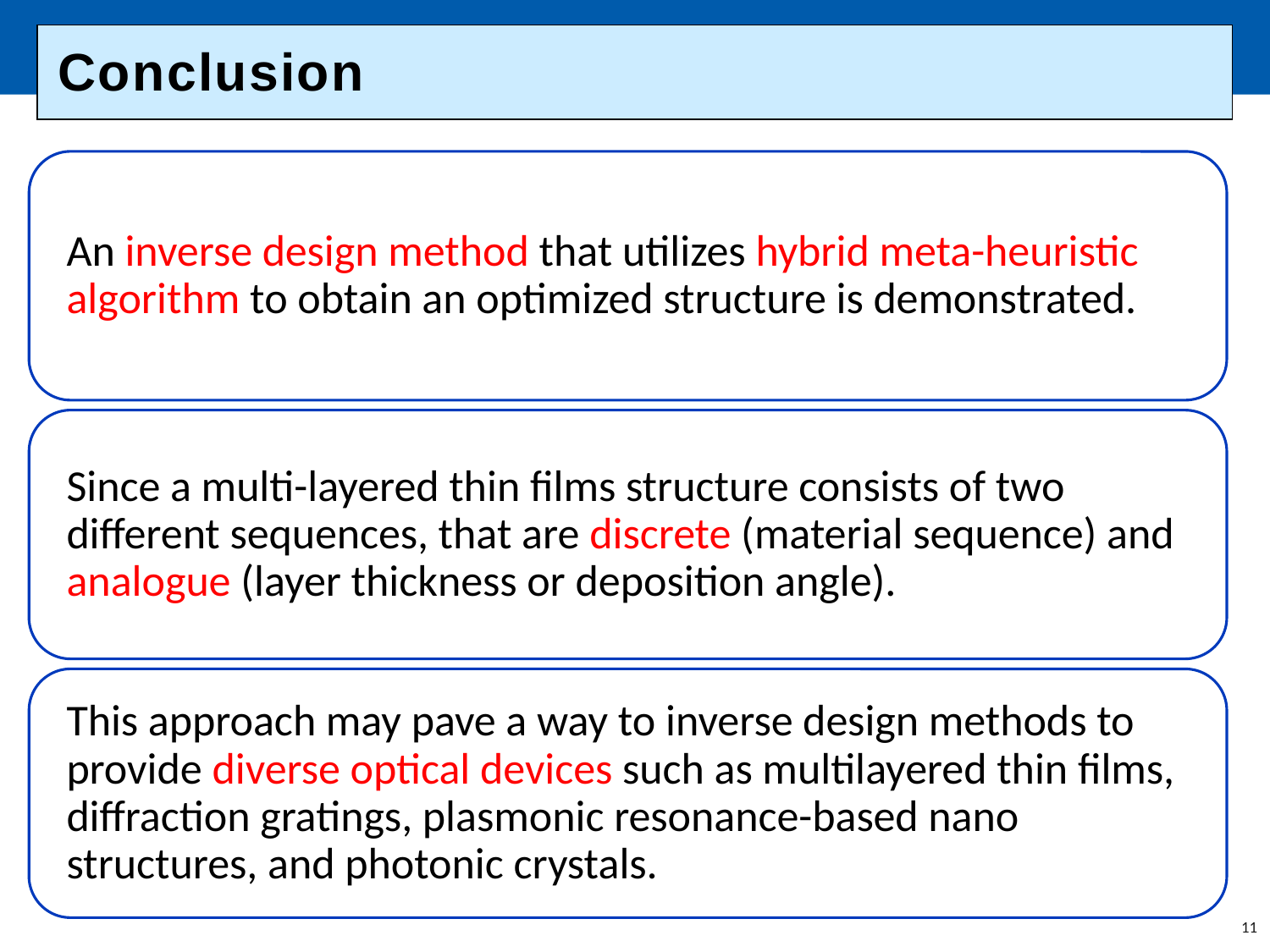

# Conclusion
An inverse design method that utilizes hybrid meta-heuristic algorithm to obtain an optimized structure is demonstrated.
Since a multi-layered thin films structure consists of two different sequences, that are discrete (material sequence) and analogue (layer thickness or deposition angle).
This approach may pave a way to inverse design methods to provide diverse optical devices such as multilayered thin films, diffraction gratings, plasmonic resonance-based nano structures, and photonic crystals.
11